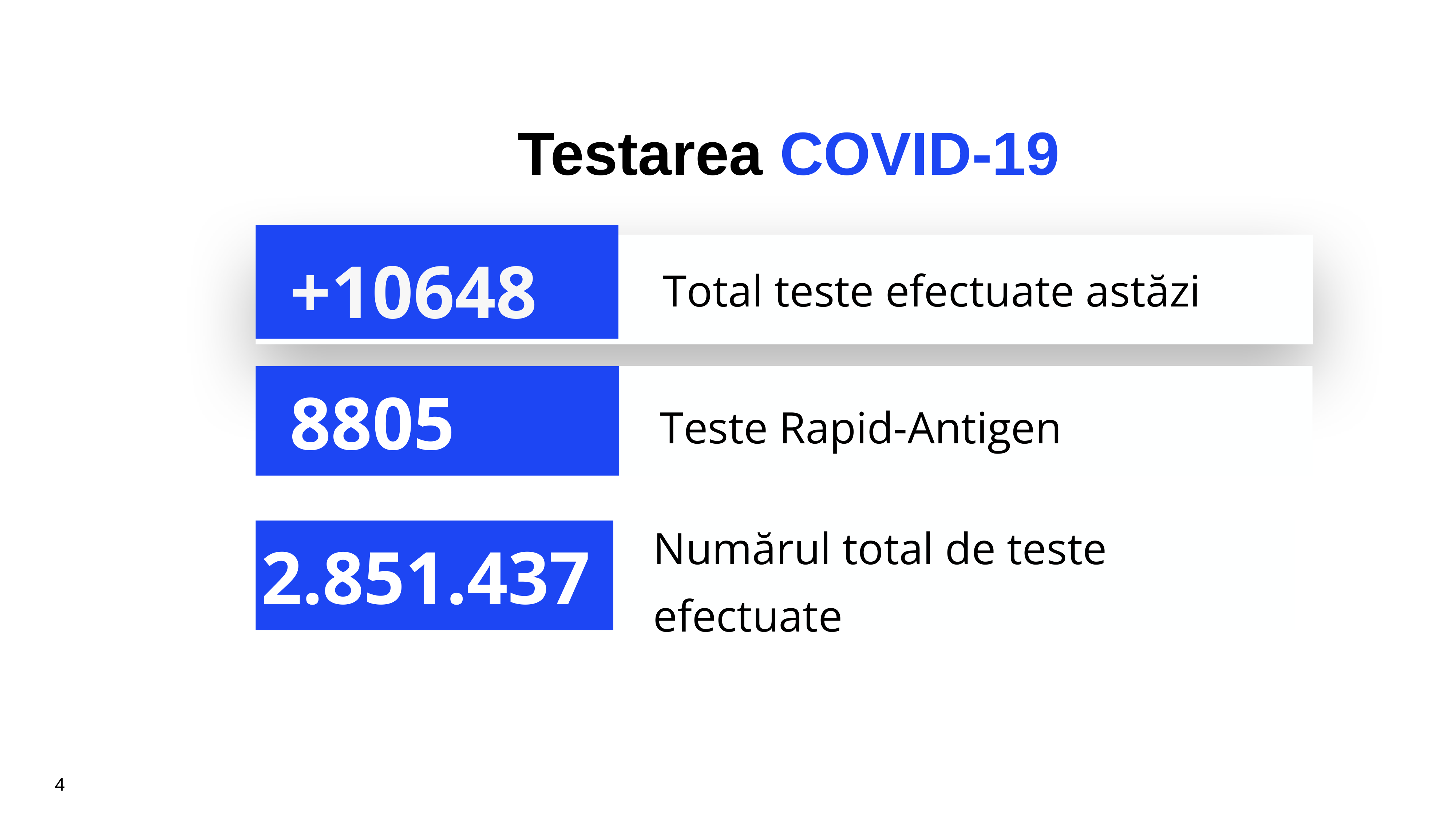

# Testarea COVID-19

+10648

Total teste efectuate astăzi

Teste Rapid-Antigen

8805

Numărul total de teste efectuate

2.851.437
4